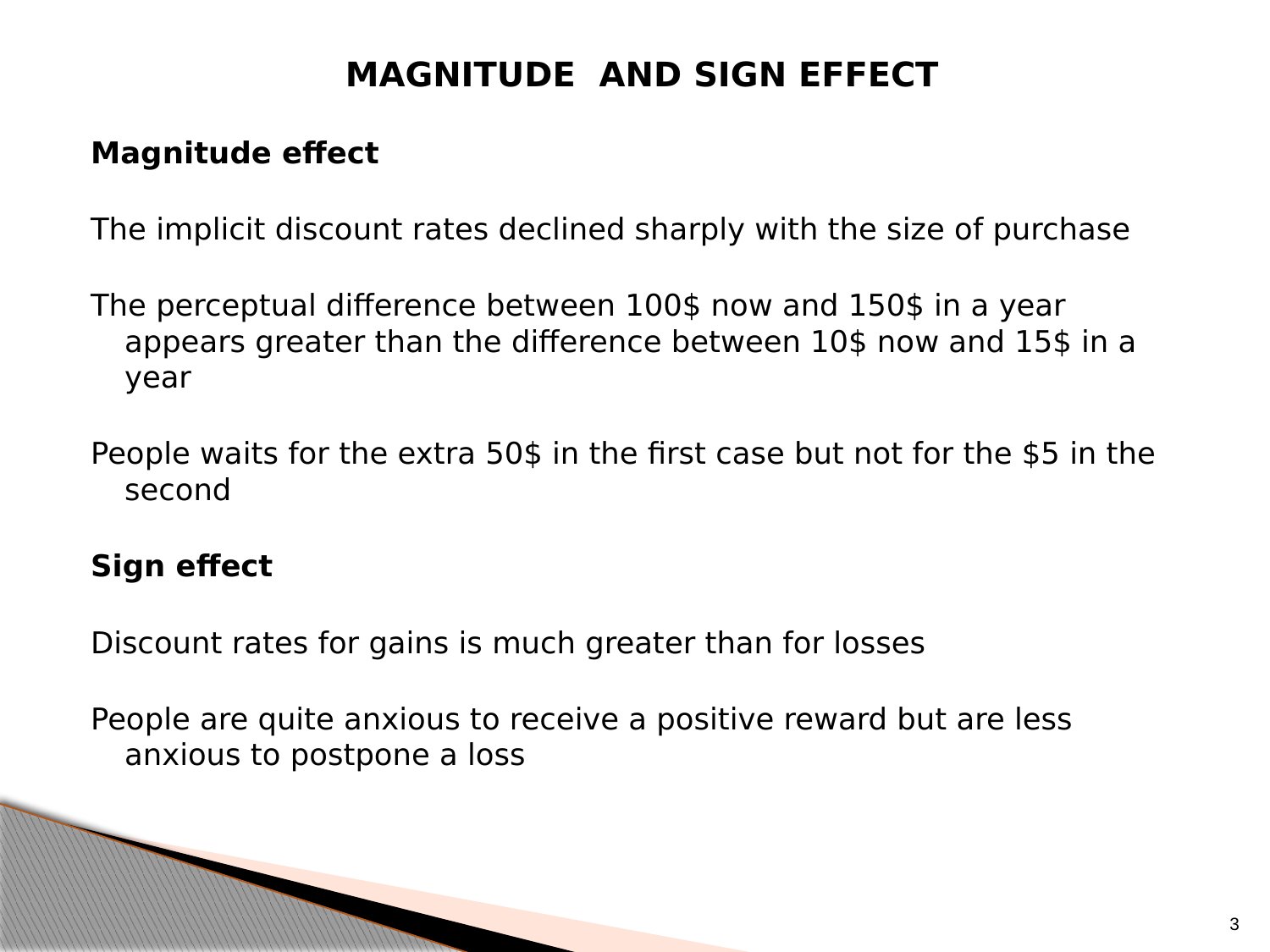

MAgniTuDE  and sign EFFECT

Magnitude effect

The implicit discount rates declined sharply with the size of purchase

The perceptual difference between 100$ now and 150$ in a year appears greater than the difference between 10$ now and 15$ in a year

People waits for the extra 50$ in the first case but not for the $5 in the second

Sign effect

Discount rates for gains is much greater than for losses

People are quite anxious to receive a positive reward but are less anxious to postpone a loss

3